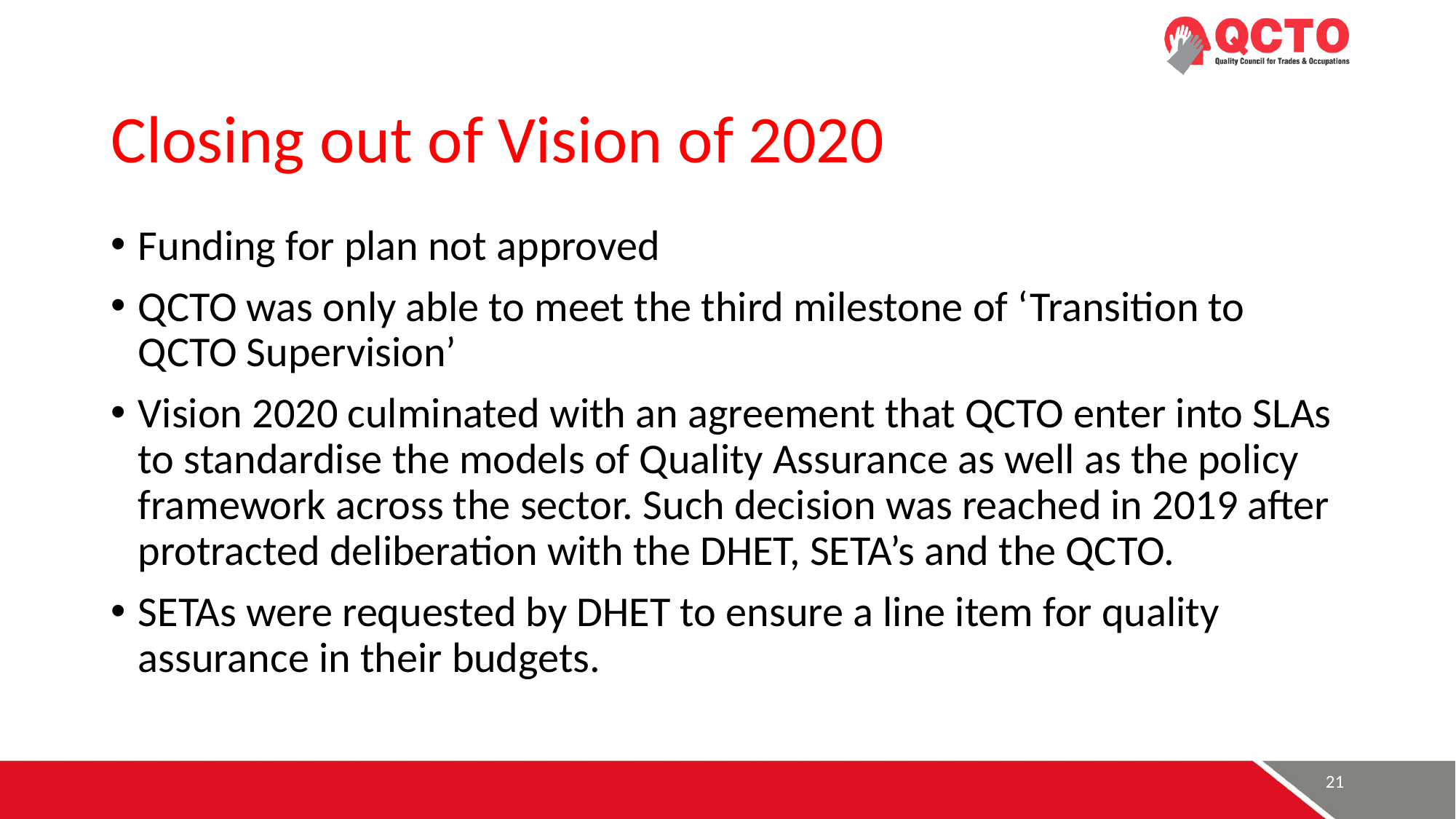

# Closing out of Vision of 2020
Funding for plan not approved
QCTO was only able to meet the third milestone of ‘Transition to QCTO Supervision’
Vision 2020 culminated with an agreement that QCTO enter into SLAs to standardise the models of Quality Assurance as well as the policy framework across the sector. Such decision was reached in 2019 after protracted deliberation with the DHET, SETA’s and the QCTO.
SETAs were requested by DHET to ensure a line item for quality assurance in their budgets.

21